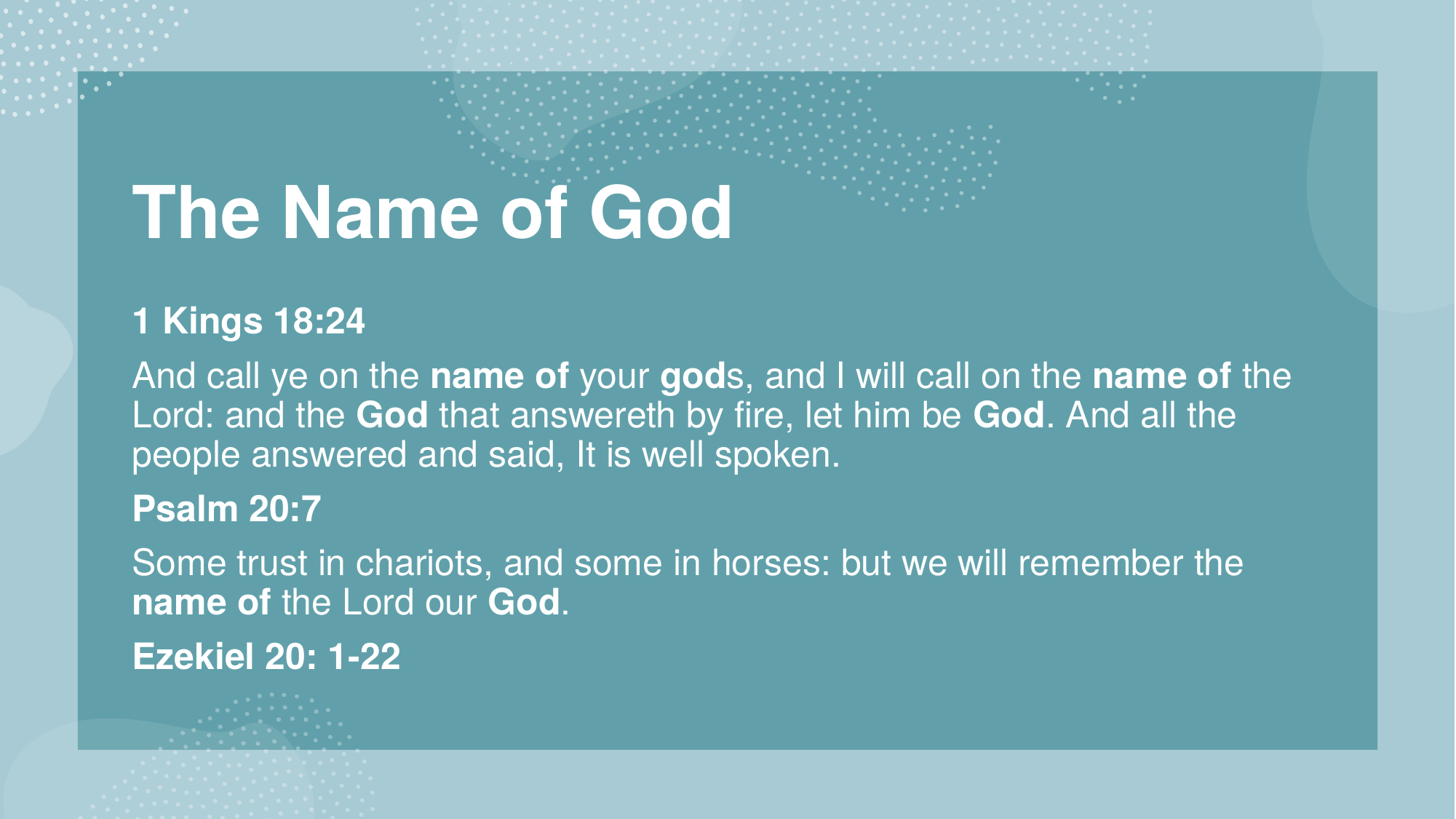

# The Name of God
1 Kings 18:24
And call ye on the name of your gods, and I will call on the name of the Lord: and the God that answereth by fire, let him be God. And all the people answered and said, It is well spoken.
Psalm 20:7
Some trust in chariots, and some in horses: but we will remember the name of the Lord our God.
Ezekiel 20: 1-22